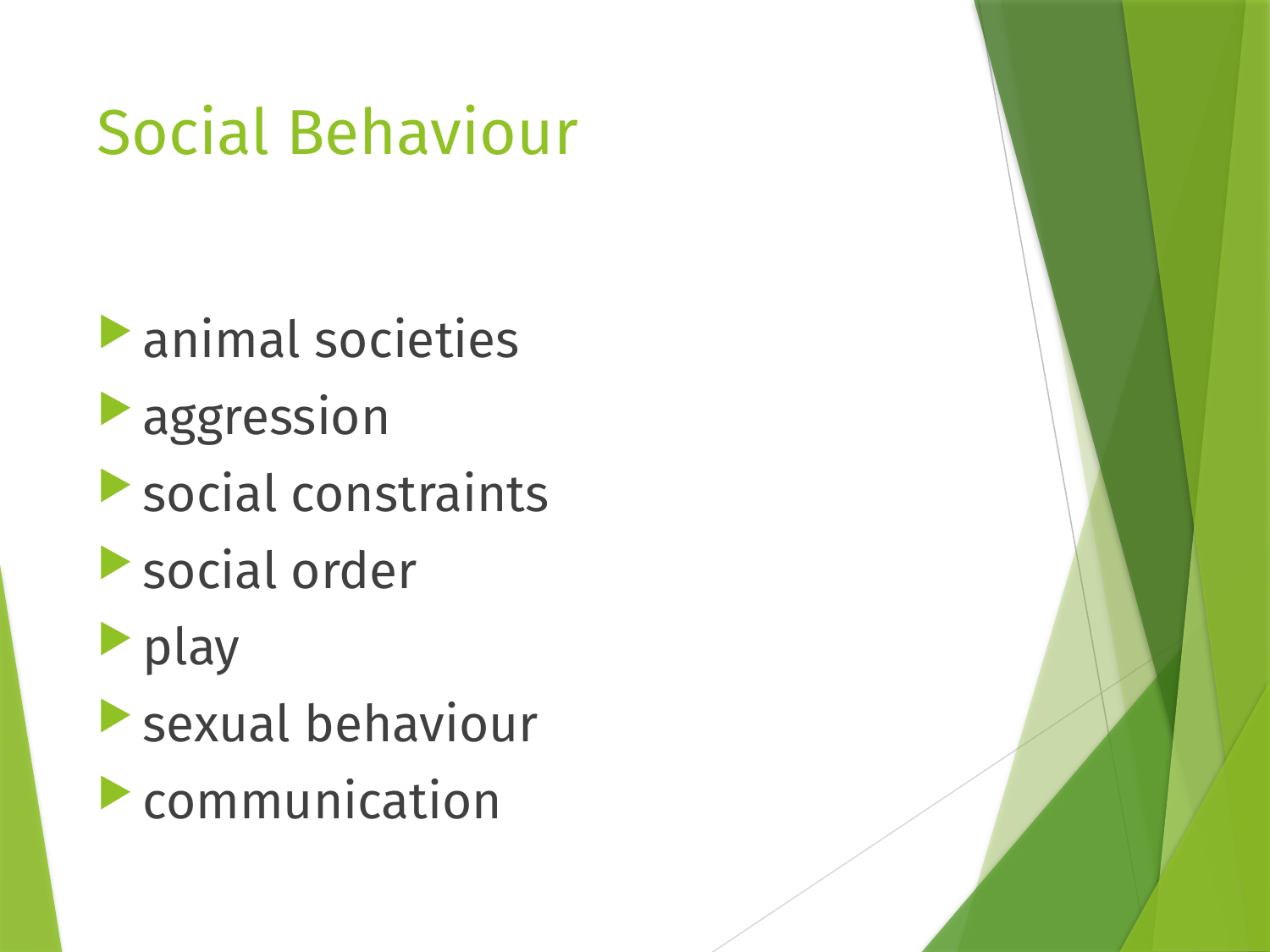

# Social Behaviour
animal societies
aggression
social constraints
social order
play
sexual behaviour
communication